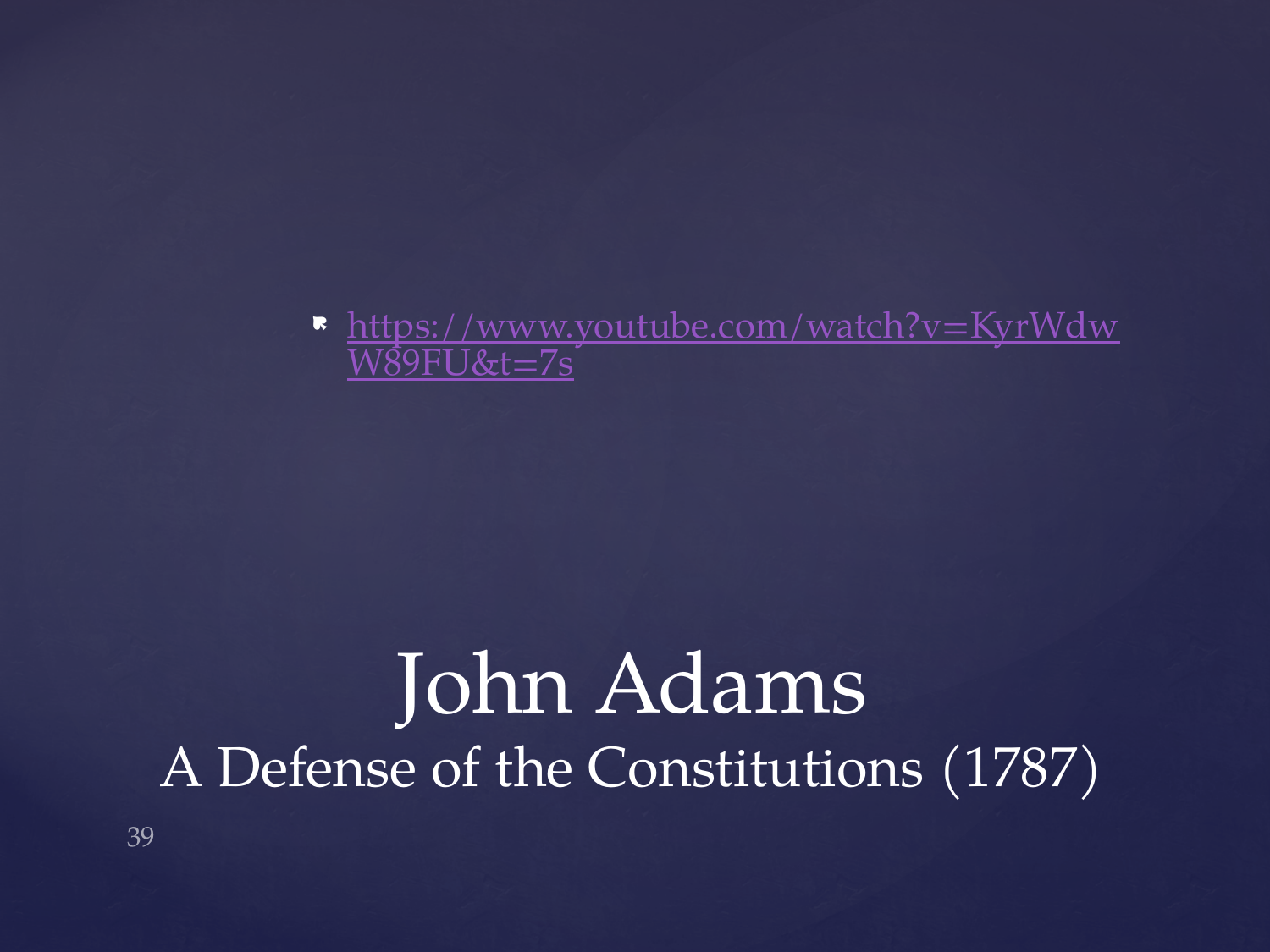

https://www.youtube.com/watch?v=KyrWdwW89FU&t=7s

# John Adams A Defense of the Constitutions (1787)
39